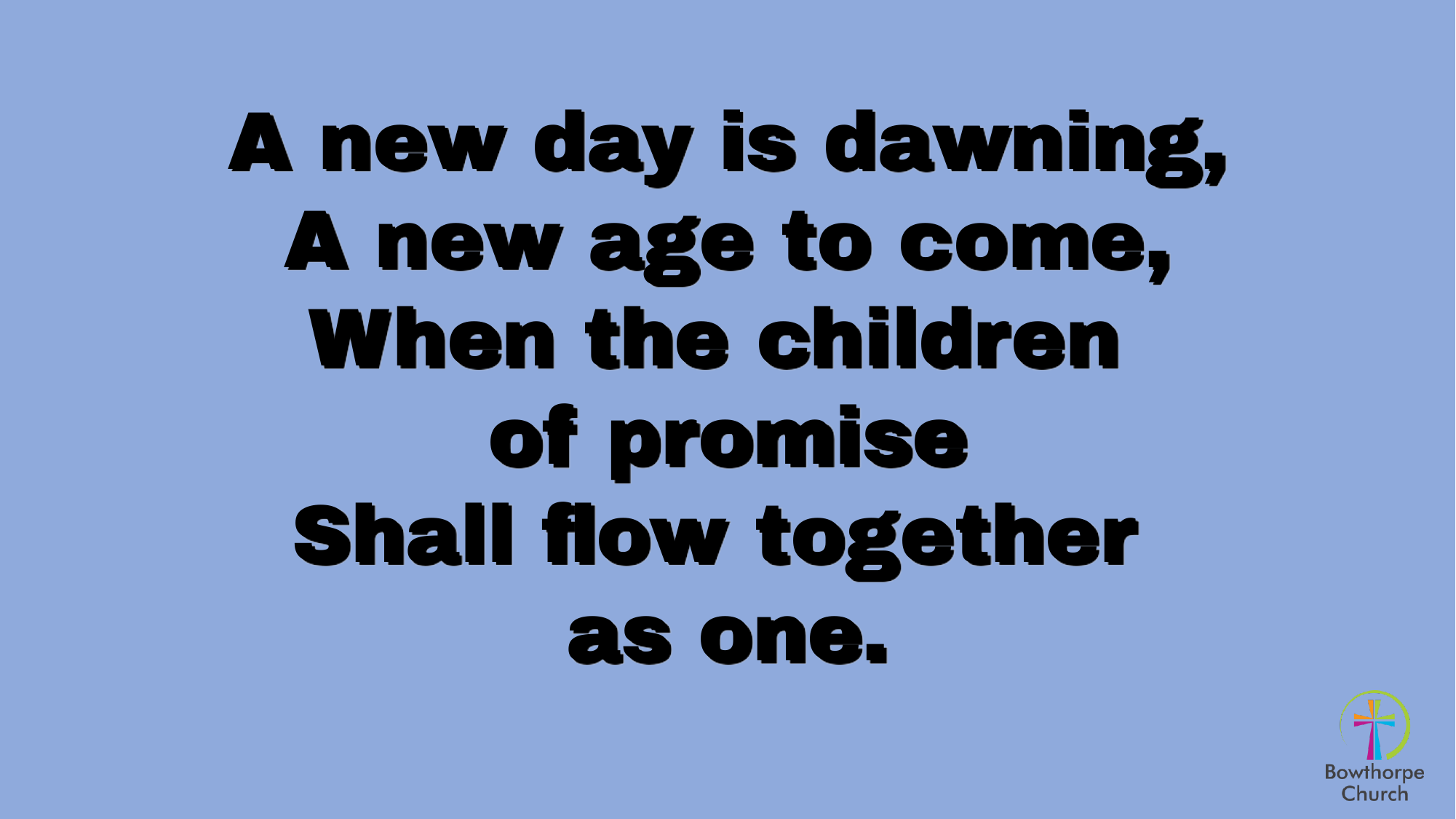

A new day is dawning,
A new age to come,
When the children
of promise
Shall flow together
as one.